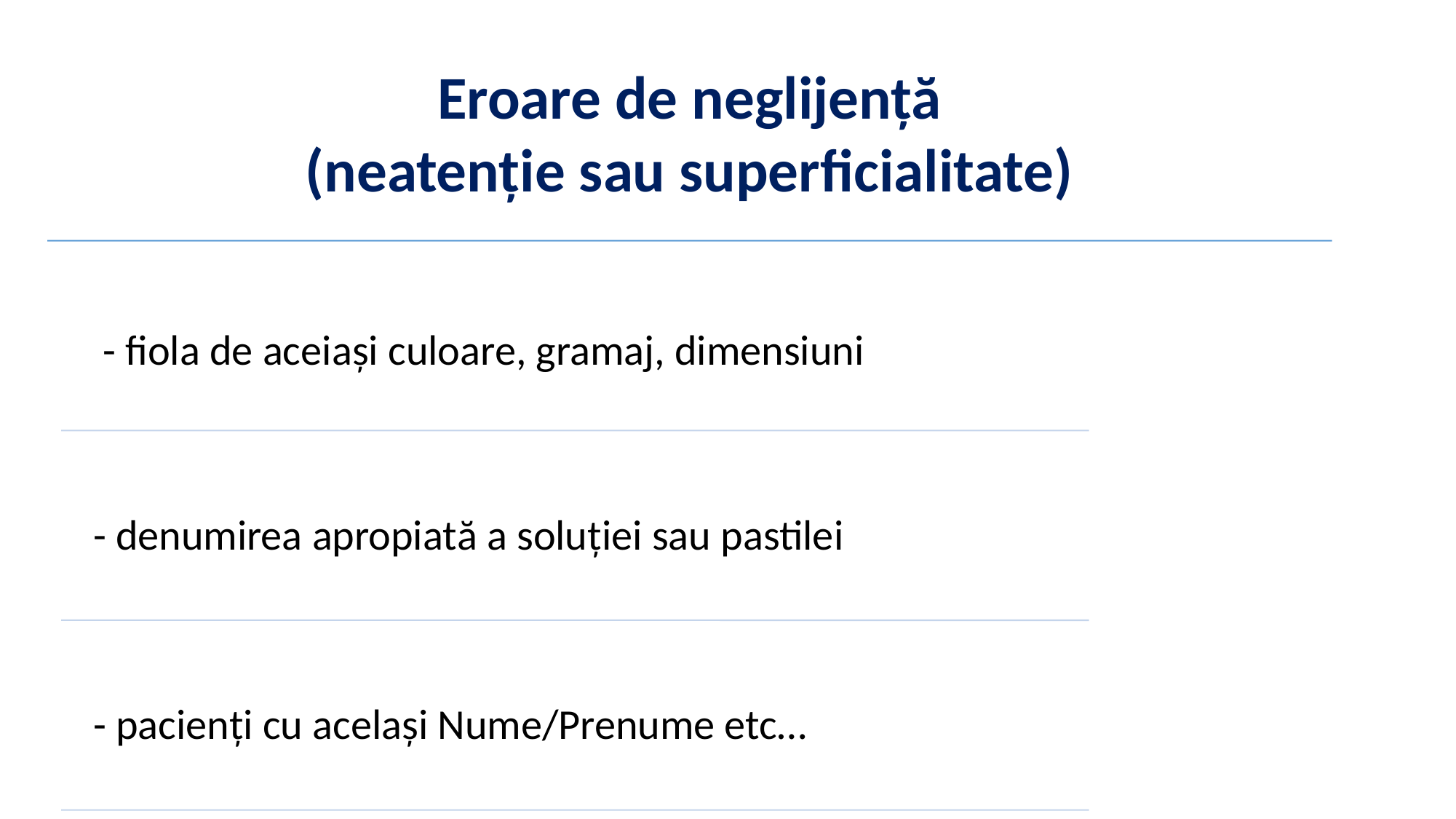

Eroare de neglijență
(neatenție sau superficialitate)

 - fiola de aceiași culoare, gramaj, dimensiuni

- denumirea apropiată a soluției sau pastilei

- pacienți cu același Nume/Prenume etc…